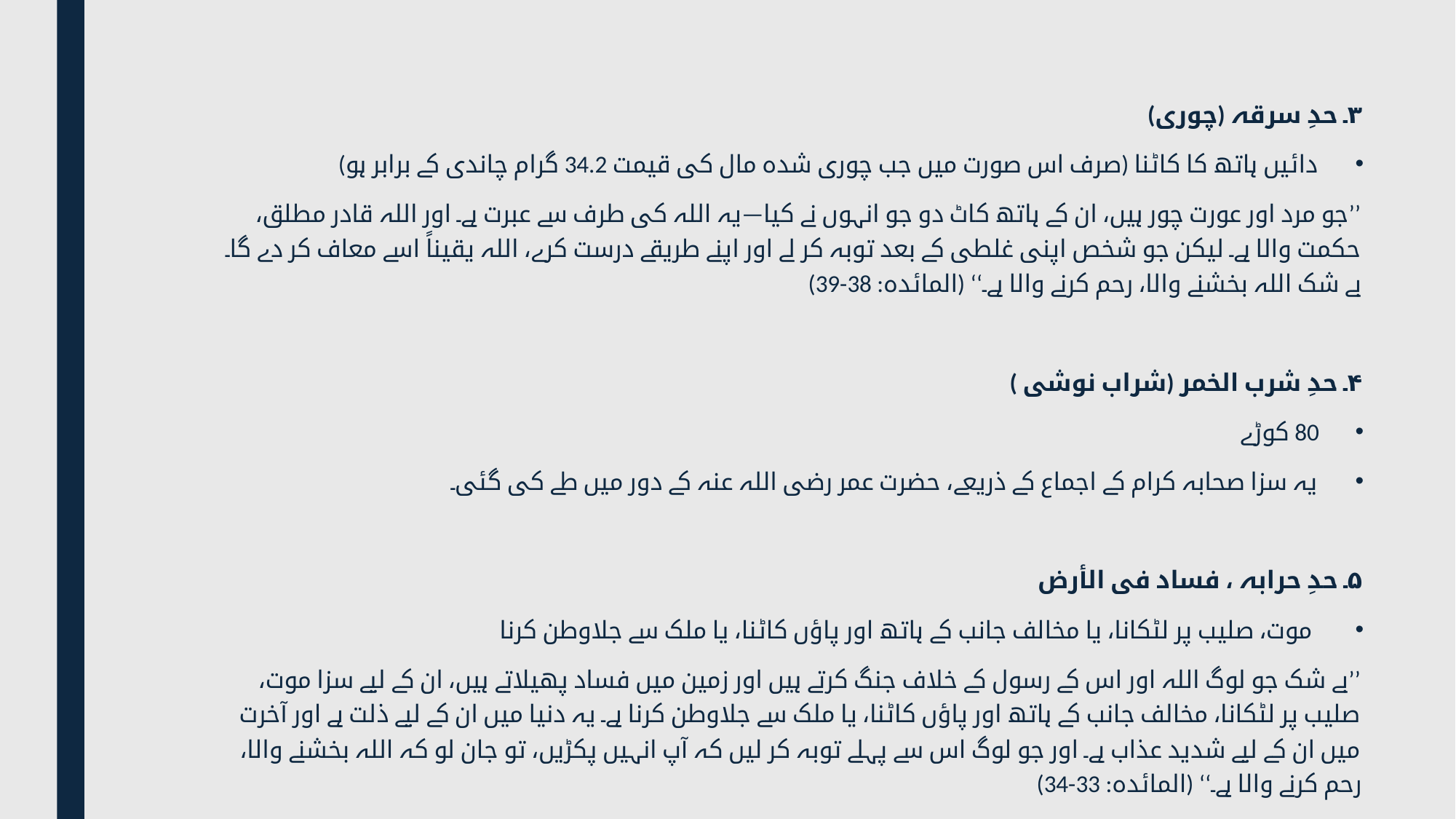

۳۔ حدِ سرقہ (چوری)
دائیں ہاتھ کا کاٹنا (صرف اس صورت میں جب چوری شدہ مال کی قیمت 34.2 گرام چاندی کے برابر ہو)
’’جو مرد اور عورت چور ہیں، ان کے ہاتھ کاٹ دو جو انہوں نے کیا—یہ اللہ کی طرف سے عبرت ہے۔ اور اللہ قادر مطلق، حکمت والا ہے۔ لیکن جو شخص اپنی غلطی کے بعد توبہ کر لے اور اپنے طریقے درست کرے، اللہ یقیناً اسے معاف کر دے گا۔ بے شک اللہ بخشنے والا، رحم کرنے والا ہے۔‘‘ (المائدہ: 38-39)

۴۔ حدِ شرب الخمر (شراب نوشی )
80 کوڑے
یہ سزا صحابہ کرام کے اجماع کے ذریعے، حضرت عمر رضی اللہ عنہ کے دور میں طے کی گئی۔

۵۔ حدِ حرابہ ، فساد فی الأرض
 موت، صلیب پر لٹکانا، یا مخالف جانب کے ہاتھ اور پاؤں کاٹنا، یا ملک سے جلاوطن کرنا
’’بے شک جو لوگ اللہ اور اس کے رسول کے خلاف جنگ کرتے ہیں اور زمین میں فساد پھیلاتے ہیں، ان کے لیے سزا موت، صلیب پر لٹکانا، مخالف جانب کے ہاتھ اور پاؤں کاٹنا، یا ملک سے جلاوطن کرنا ہے۔ یہ دنیا میں ان کے لیے ذلت ہے اور آخرت میں ان کے لیے شدید عذاب ہے۔ اور جو لوگ اس سے پہلے توبہ کر لیں کہ آپ انہیں پکڑیں، تو جان لو کہ اللہ بخشنے والا، رحم کرنے والا ہے۔‘‘ (المائدہ: 33-34)